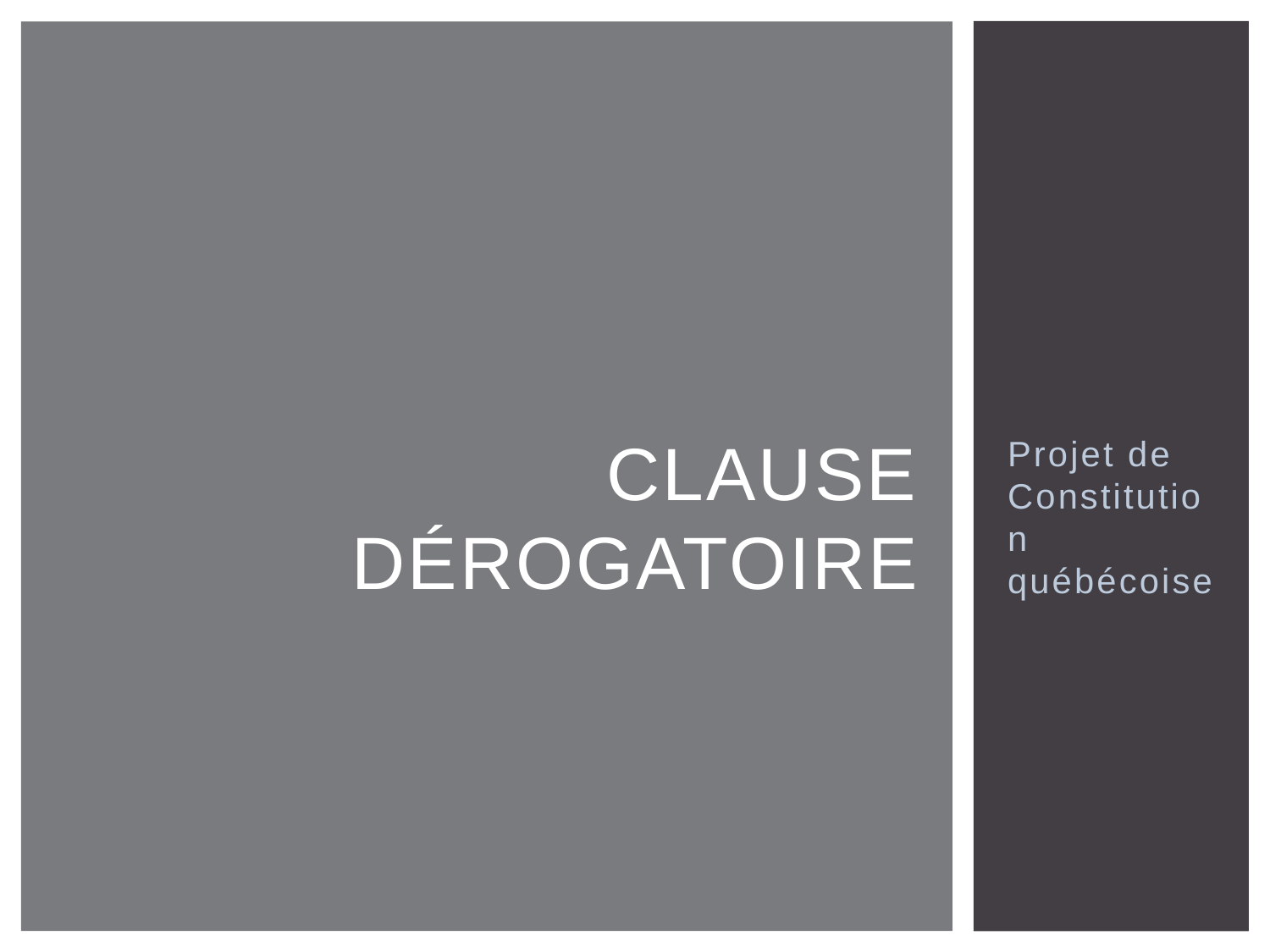

# Clause dérogatoire
Projet de Constitution québécoise